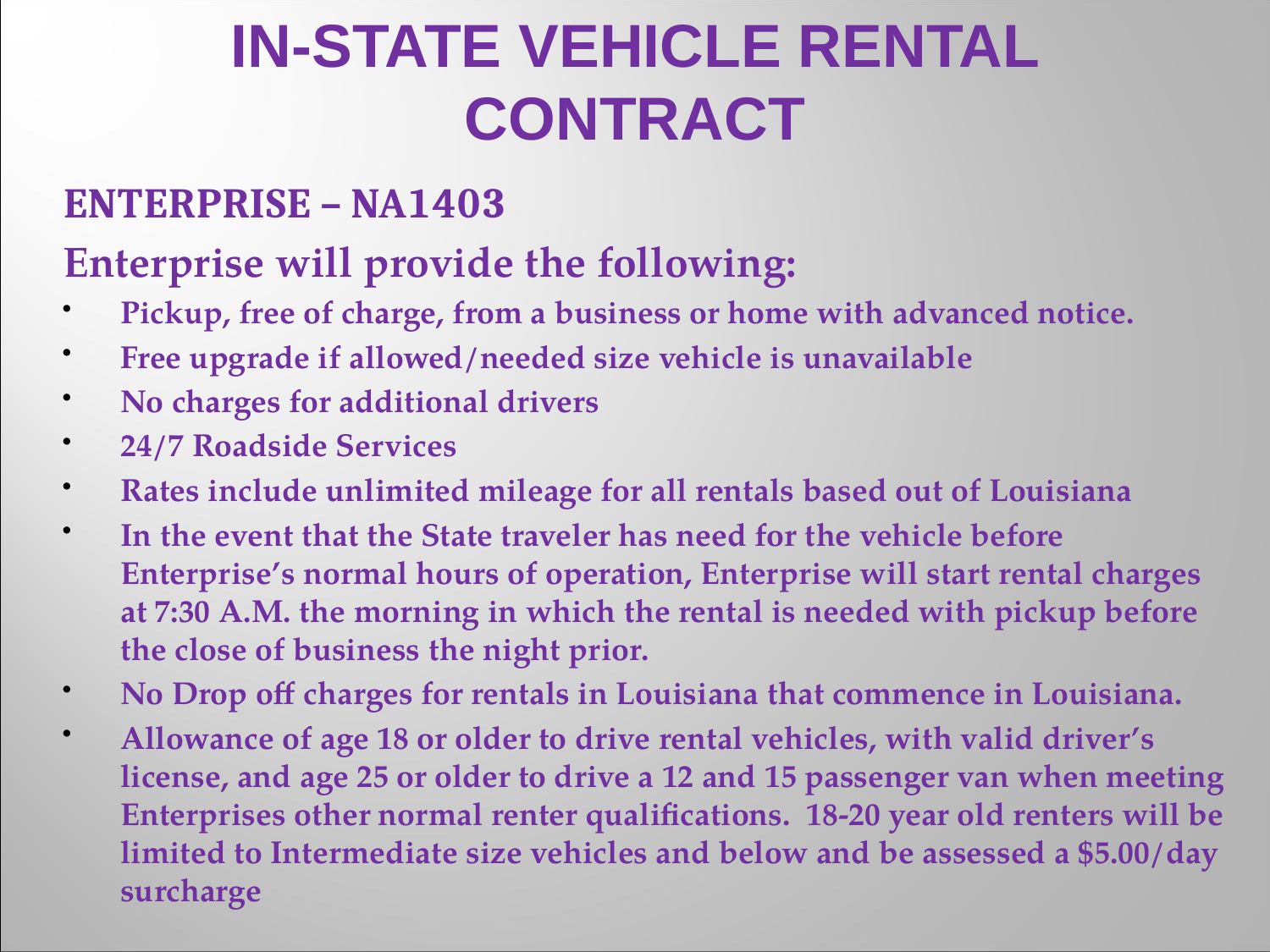

# IN-STATE VEHICLE RENTAL CONTRACT
ENTERPRISE – NA1403
Enterprise will provide the following:
Pickup, free of charge, from a business or home with advanced notice.
Free upgrade if allowed/needed size vehicle is unavailable
No charges for additional drivers
24/7 Roadside Services
Rates include unlimited mileage for all rentals based out of Louisiana
In the event that the State traveler has need for the vehicle before Enterprise’s normal hours of operation, Enterprise will start rental charges at 7:30 A.M. the morning in which the rental is needed with pickup before the close of business the night prior.
No Drop off charges for rentals in Louisiana that commence in Louisiana.
Allowance of age 18 or older to drive rental vehicles, with valid driver’s license, and age 25 or older to drive a 12 and 15 passenger van when meeting Enterprises other normal renter qualifications.  18-20 year old renters will be limited to Intermediate size vehicles and below and be assessed a $5.00/day surcharge